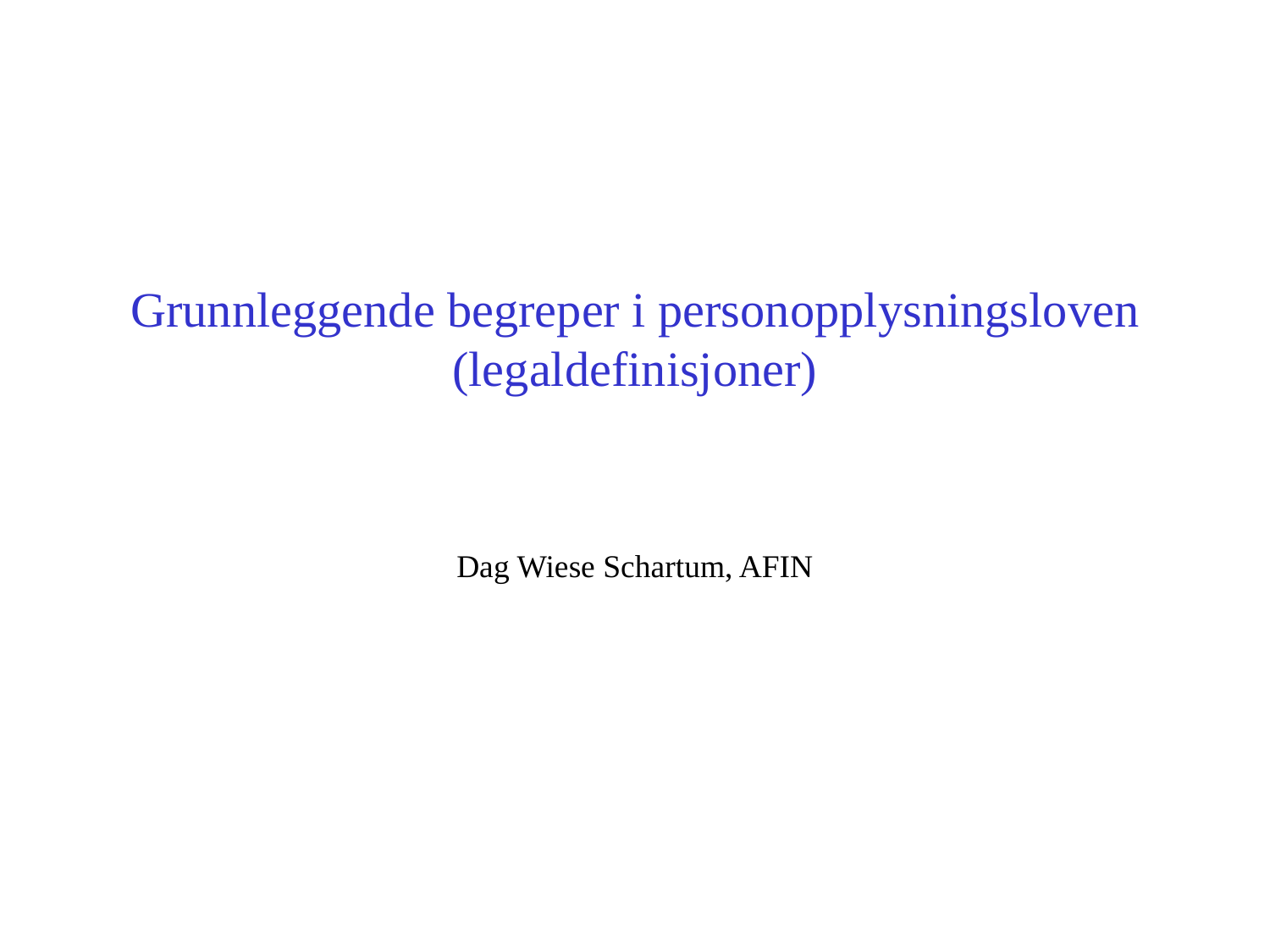

# Grunnleggende begreper i personopplysningsloven (legaldefinisjoner)
Dag Wiese Schartum, AFIN